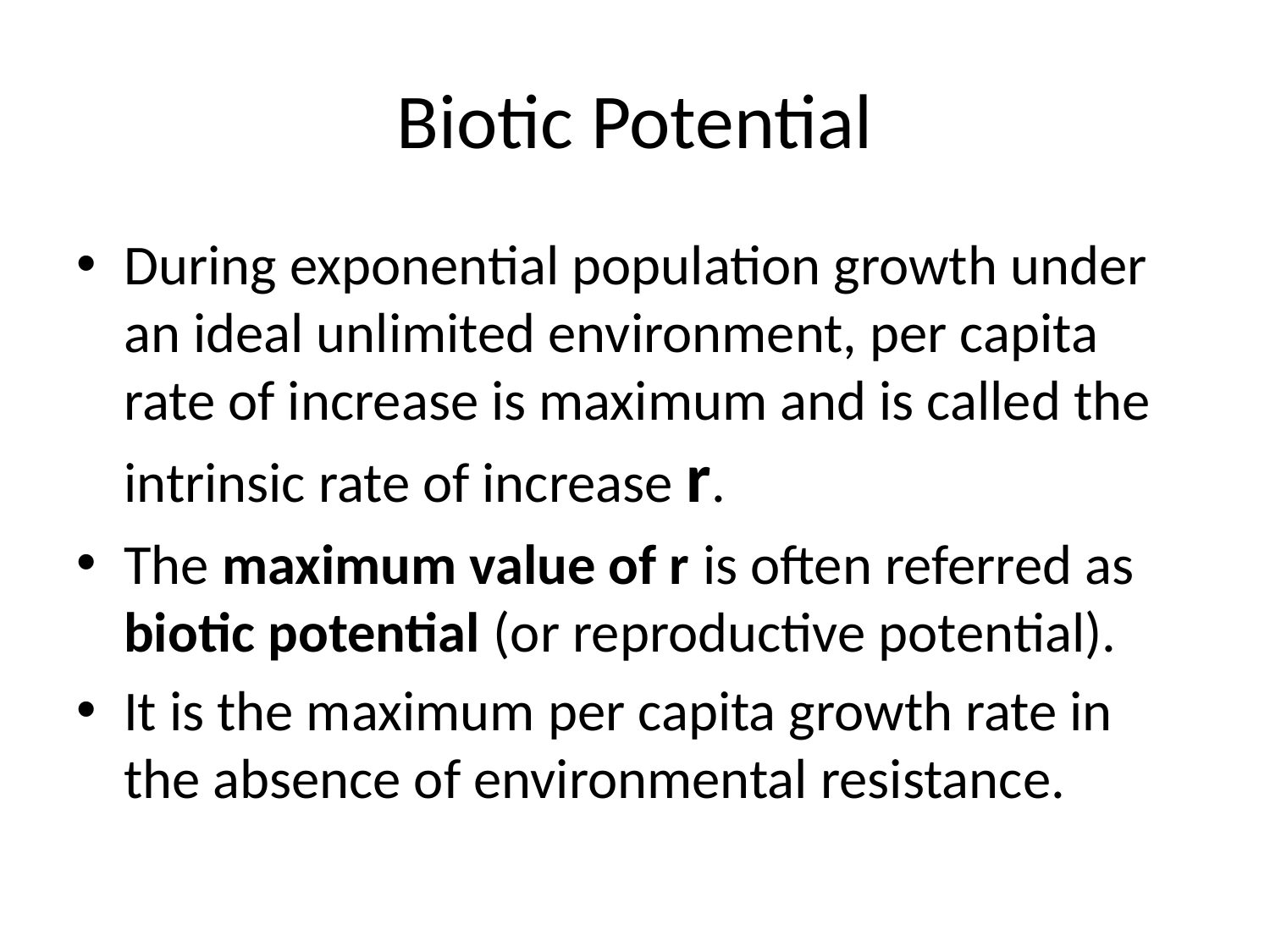

# Biotic Potential
During exponential population growth under an ideal unlimited environment, per capita rate of increase is maximum and is called the intrinsic rate of increase r.
The maximum value of r is often referred as biotic potential (or reproductive potential).
It is the maximum per capita growth rate in the absence of environmental resistance.